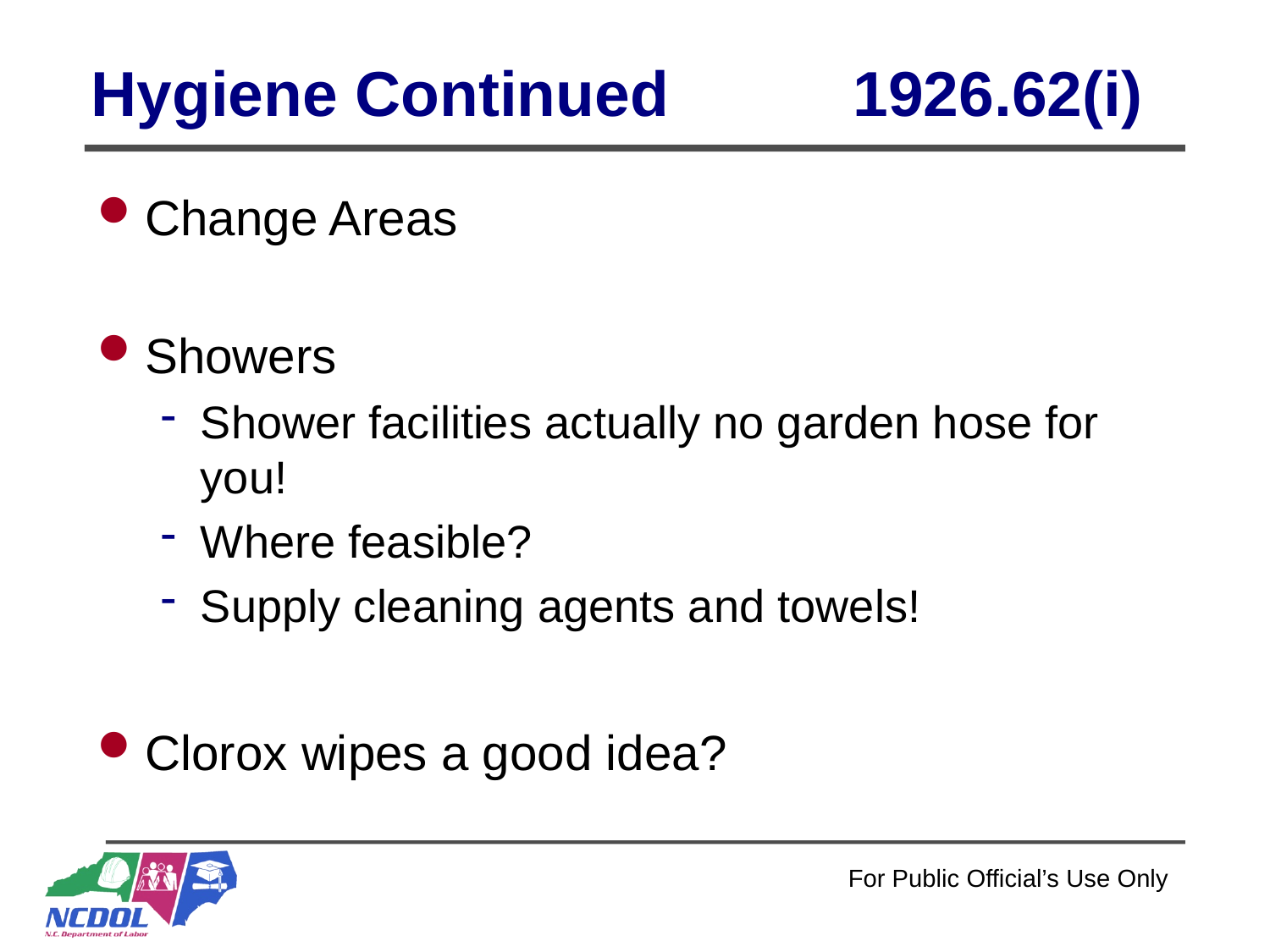

# Hygiene Continued		1926.62(i)
Change Areas

Showers
Shower facilities actually no garden hose for you!
Where feasible?
Supply cleaning agents and towels!

Clorox wipes a good idea?